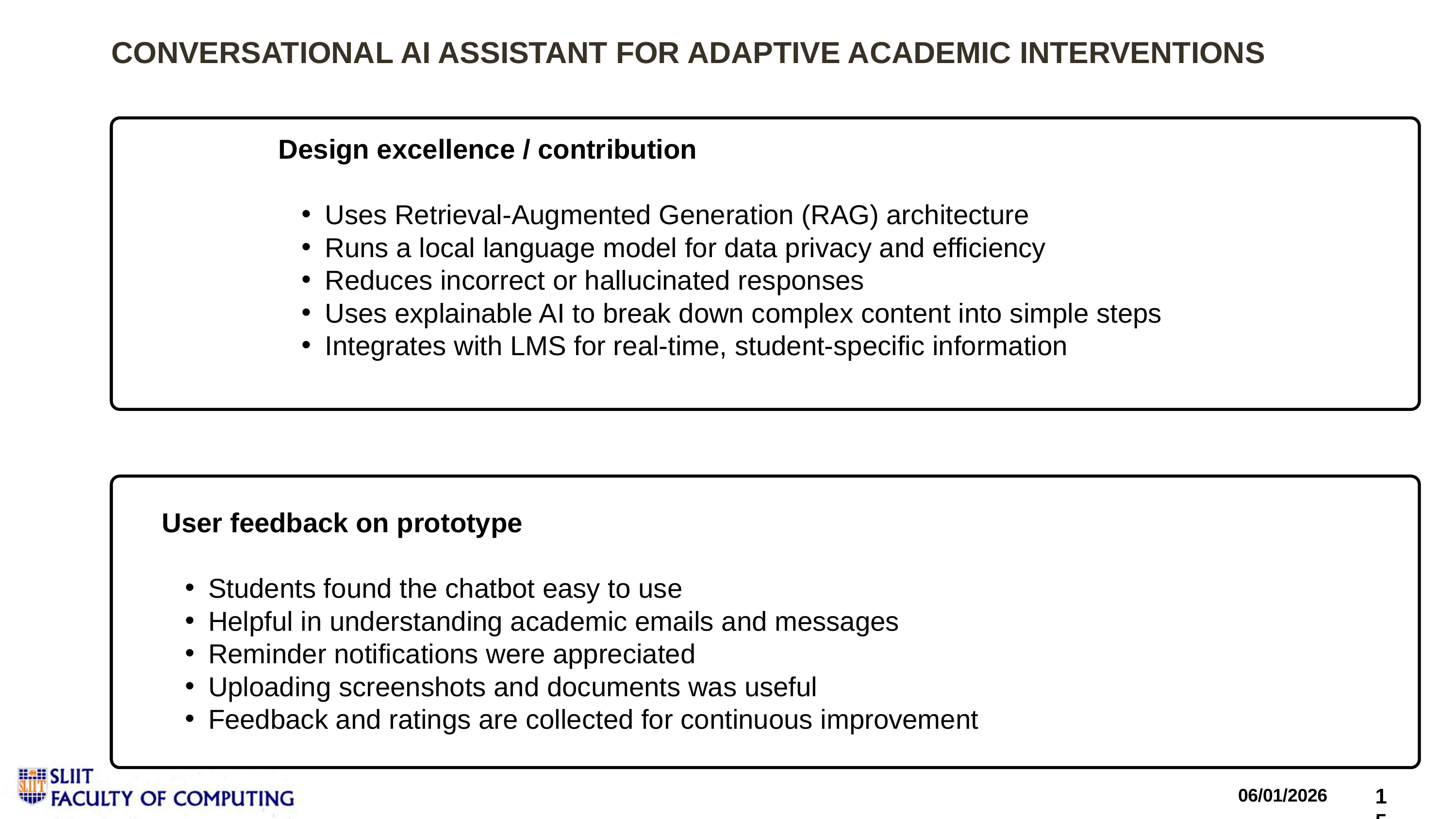

CONVERSATIONAL AI ASSISTANT FOR ADAPTIVE ACADEMIC INTERVENTIONS

Design excellence / contribution

Uses Retrieval-Augmented Generation (RAG) architecture
Runs a local language model for data privacy and efficiency
Reduces incorrect or hallucinated responses
Uses explainable AI to break down complex content into simple steps
Integrates with LMS for real-time, student-specific information

User feedback on prototype

Students found the chatbot easy to use
Helpful in understanding academic emails and messages
Reminder notifications were appreciated
Uploading screenshots and documents was useful
Feedback and ratings are collected for continuous improvement

15
06/01/2026